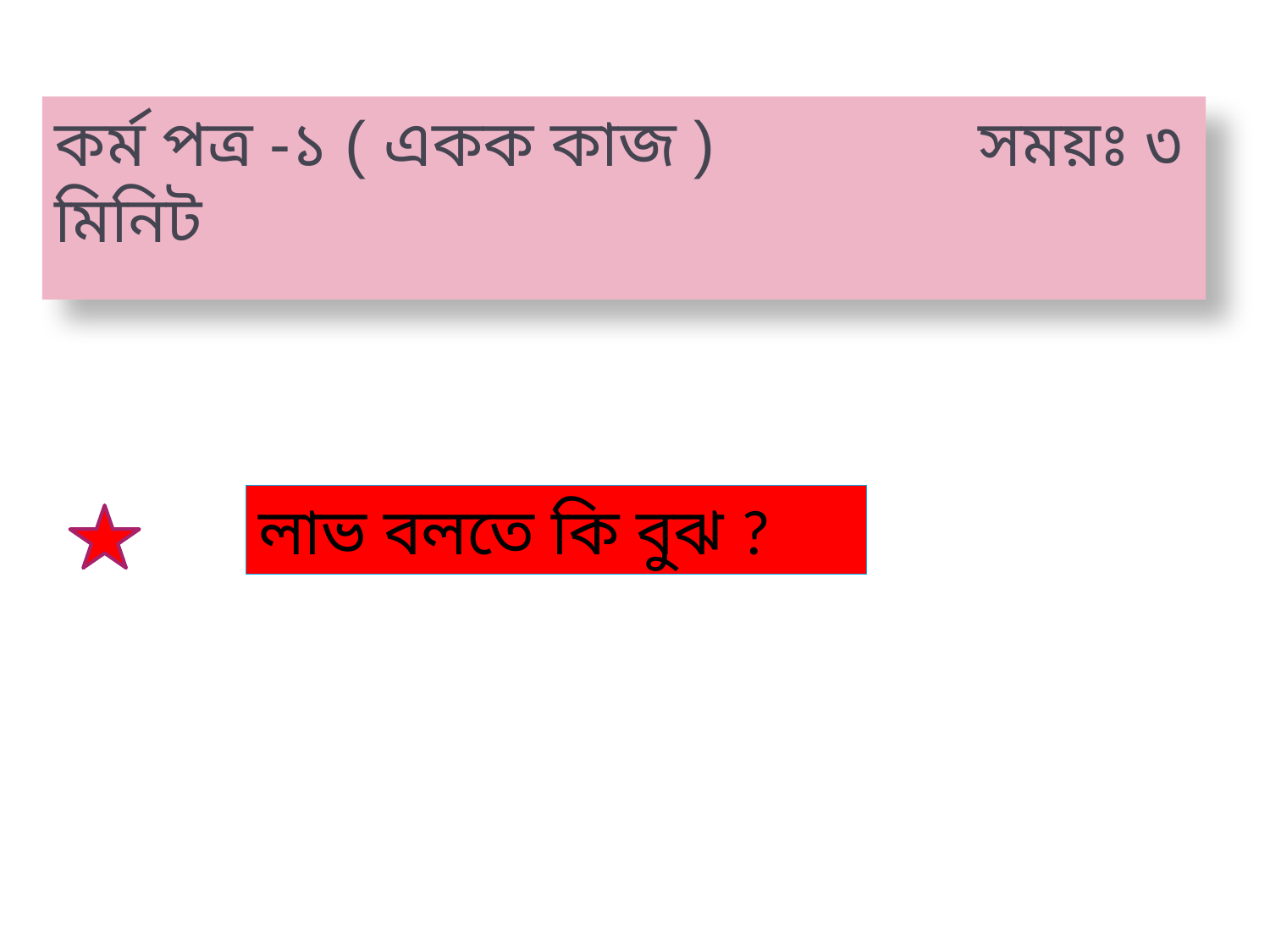

কর্ম পত্র -১ ( একক কাজ )               সময়ঃ ৩ মিনিট

লাভ বলতে কি বুঝ ?